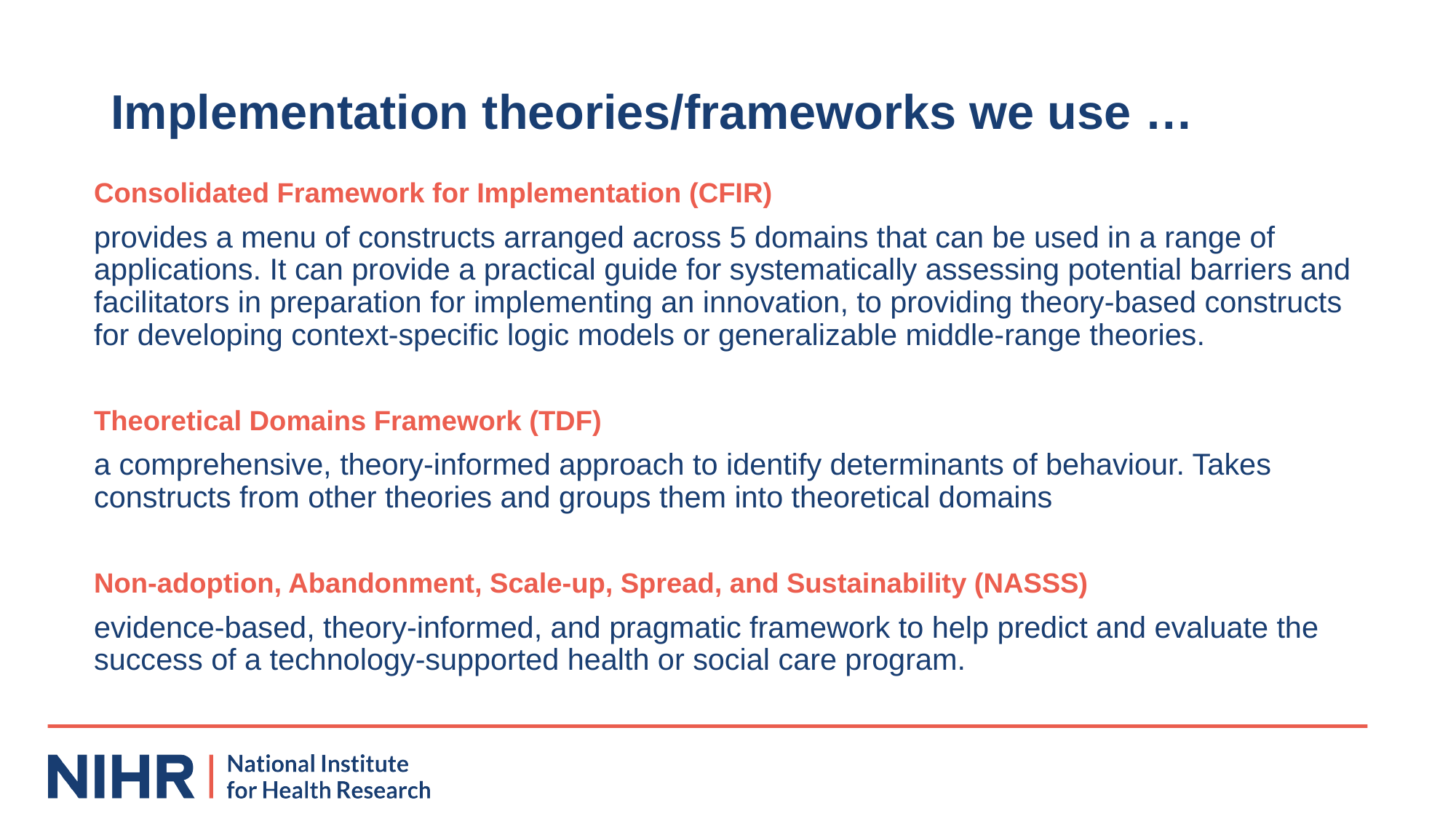

Implementation theories/frameworks we use …
Consolidated Framework for Implementation (CFIR)
provides a menu of constructs arranged across 5 domains that can be used in a range of applications. It can provide a practical guide for systematically assessing potential barriers and facilitators in preparation for implementing an innovation, to providing theory-based constructs for developing context-specific logic models or generalizable middle-range theories.

Theoretical Domains Framework (TDF)
a comprehensive, theory-informed approach to identify determinants of behaviour. Takes constructs from other theories and groups them into theoretical domains

Non-adoption, Abandonment, Scale-up, Spread, and Sustainability (NASSS)
evidence-based, theory-informed, and pragmatic framework to help predict and evaluate the success of a technology-supported health or social care program.